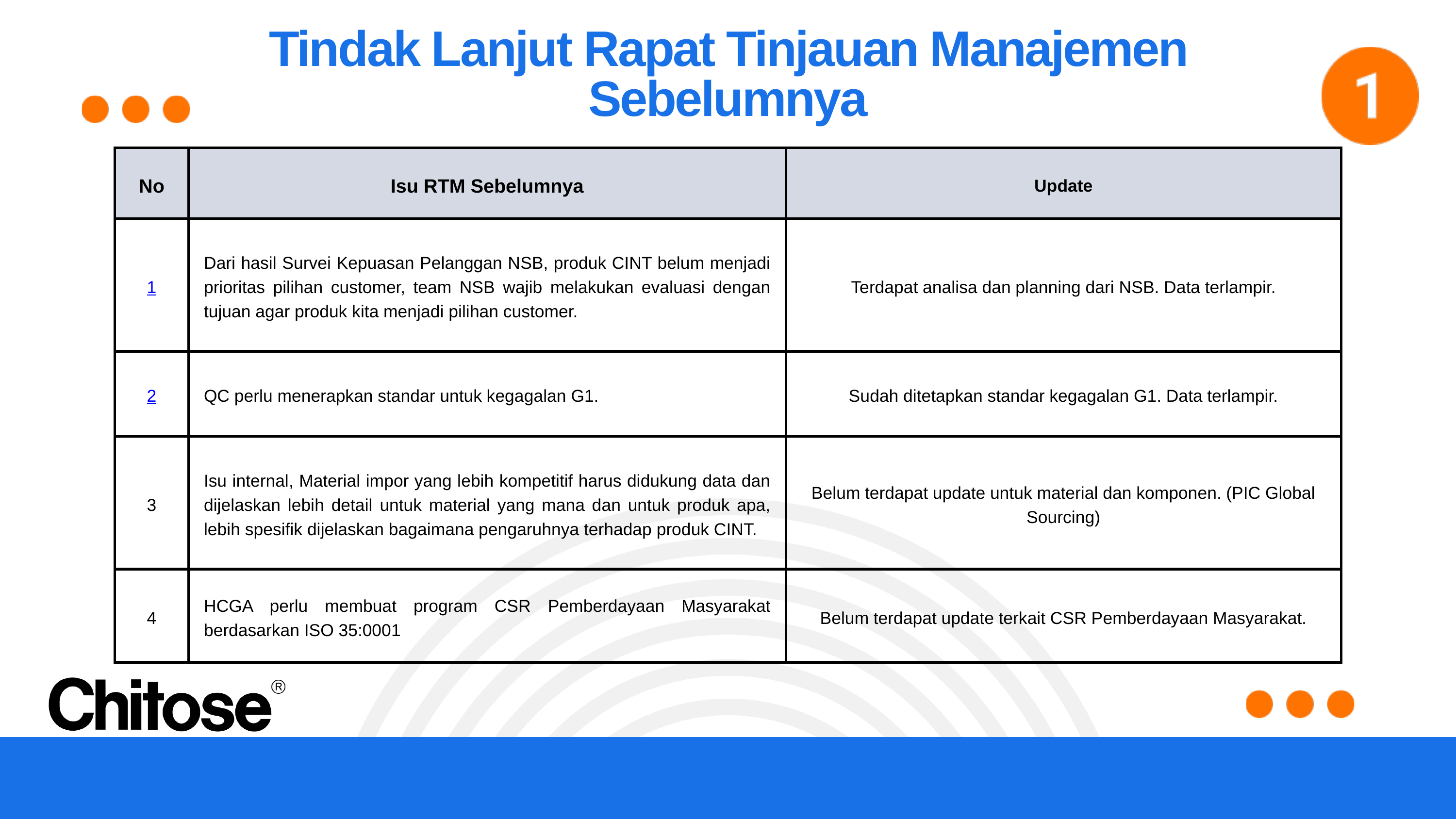

Tindak Lanjut Rapat Tinjauan Manajemen Sebelumnya

| No | Isu RTM Sebelumnya | Update |
| --- | --- | --- |
| 1 | Dari hasil Survei Kepuasan Pelanggan NSB, produk CINT belum menjadi prioritas pilihan customer, team NSB wajib melakukan evaluasi dengan tujuan agar produk kita menjadi pilihan customer. | Terdapat analisa dan planning dari NSB. Data terlampir. |
| 2 | QC perlu menerapkan standar untuk kegagalan G1. | Sudah ditetapkan standar kegagalan G1. Data terlampir. |
| 3 | Isu internal, Material impor yang lebih kompetitif harus didukung data dan dijelaskan lebih detail untuk material yang mana dan untuk produk apa, lebih spesifik dijelaskan bagaimana pengaruhnya terhadap produk CINT. | Belum terdapat update untuk material dan komponen. (PIC Global Sourcing) |
| 4 | HCGA perlu membuat program CSR Pemberdayaan Masyarakat berdasarkan ISO 35:0001 | Belum terdapat update terkait CSR Pemberdayaan Masyarakat. |